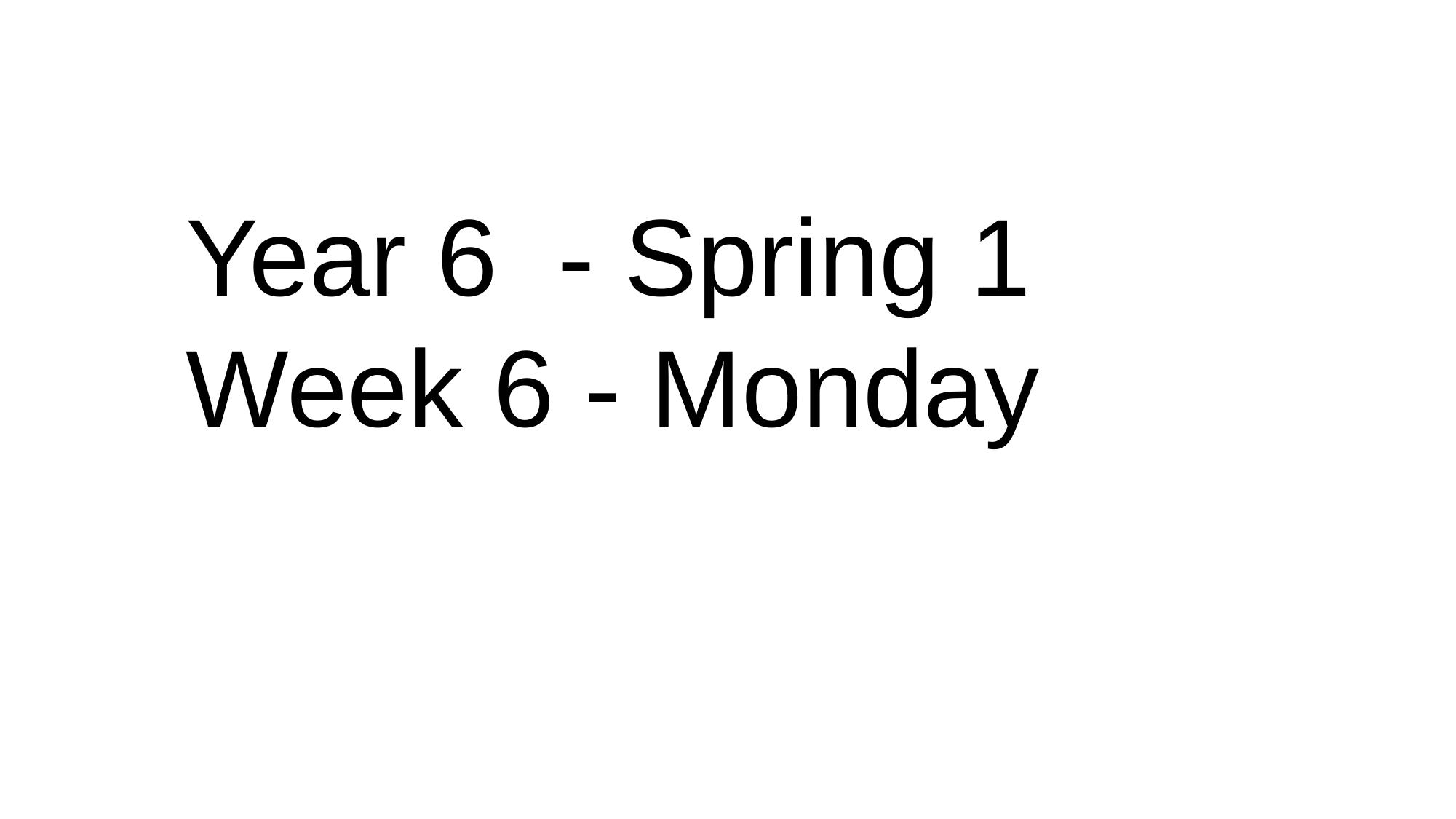

Year 6  - Spring 1
Week 6 - Monday